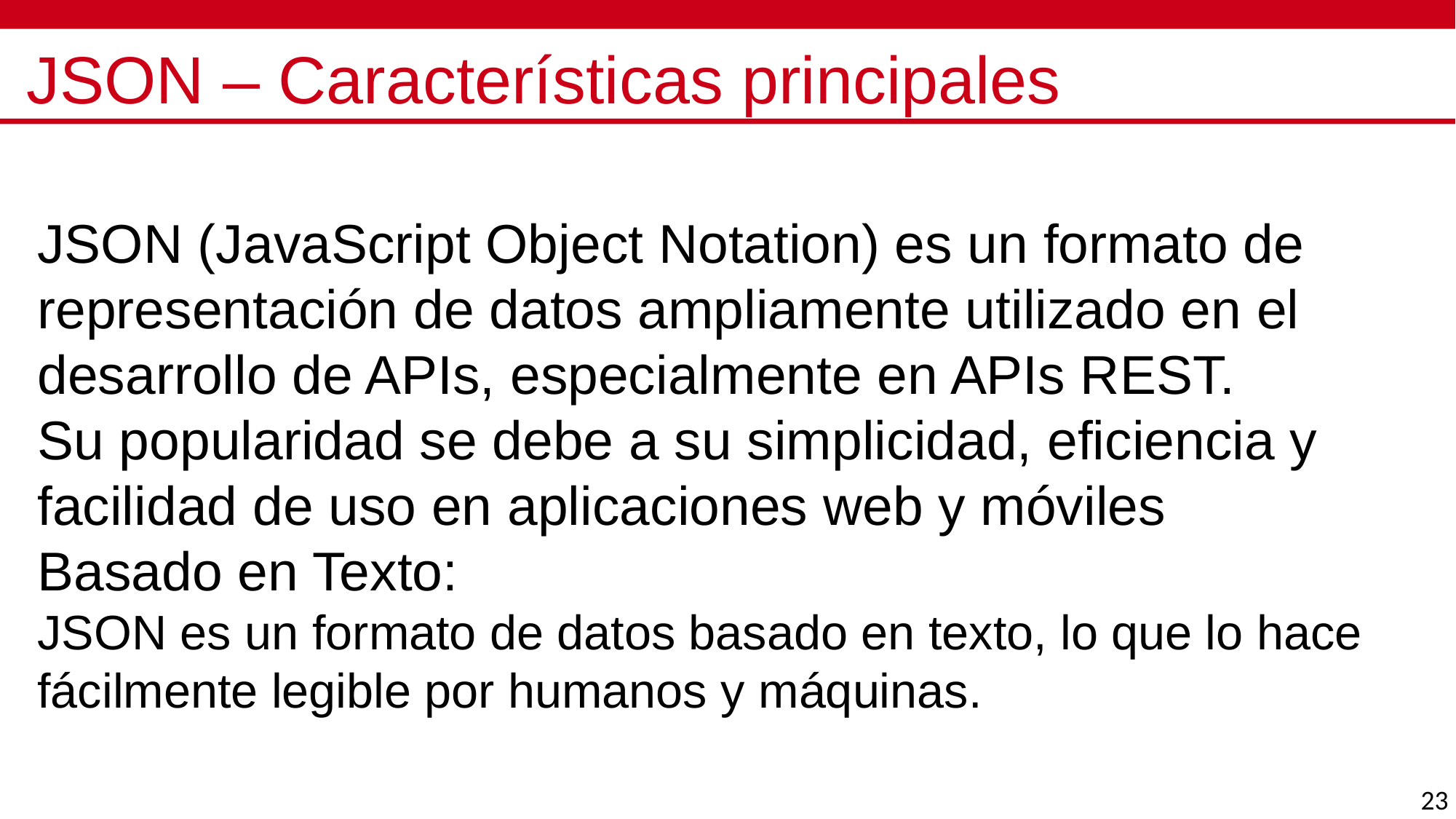

# JSON – Características principales
JSON (JavaScript Object Notation) es un formato de representación de datos ampliamente utilizado en el desarrollo de APIs, especialmente en APIs REST.
Su popularidad se debe a su simplicidad, eficiencia y facilidad de uso en aplicaciones web y móviles
Basado en Texto:
JSON es un formato de datos basado en texto, lo que lo hace fácilmente legible por humanos y máquinas.
23